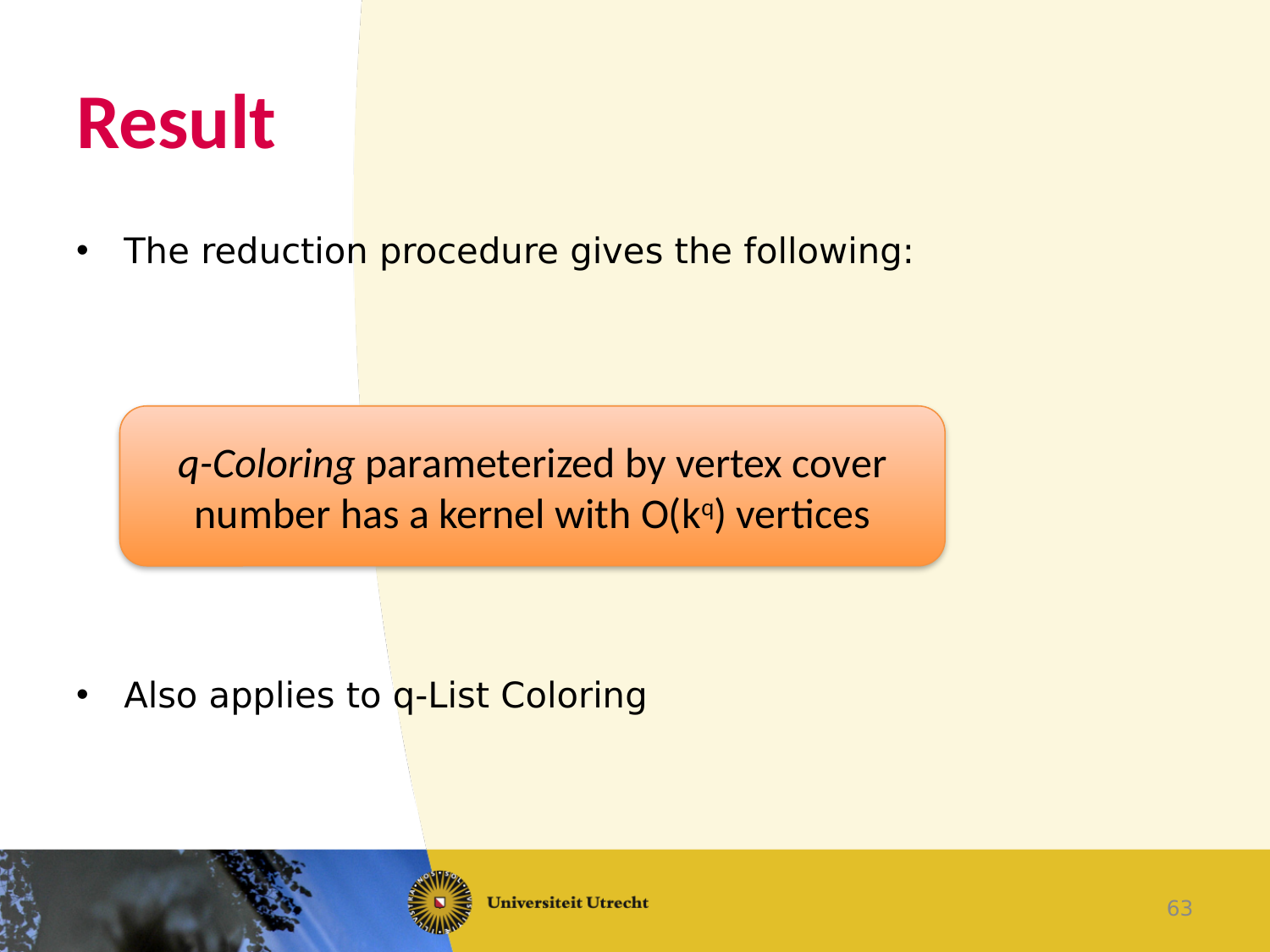

# Result
The reduction procedure gives the following:

Also applies to q-List Coloring
q-Coloring parameterized by vertex cover number has a kernel with O(kq) vertices
63